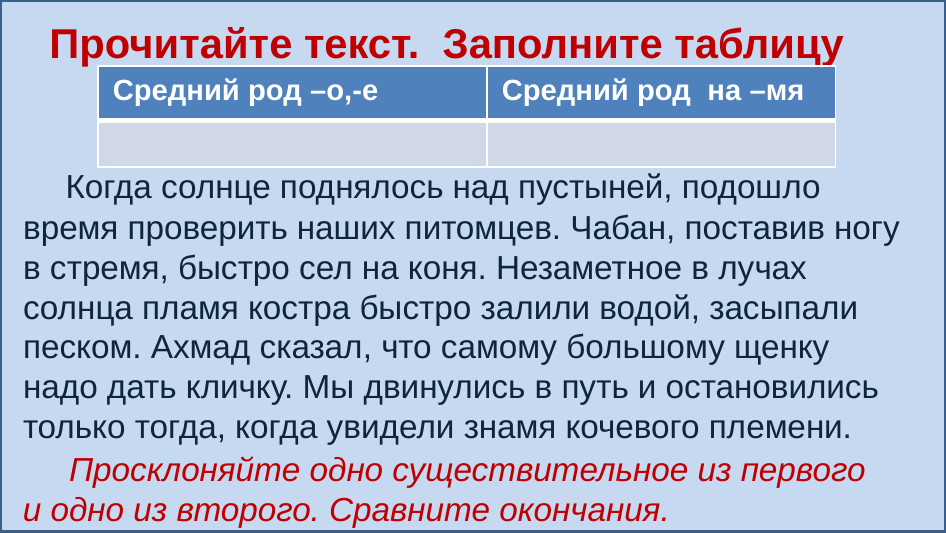

# Прочитайте текст.  Заполните таблицу
| Средний род –о,-е | Средний род на –мя |
| --- | --- |
|  |  |
     Когда солнце поднялось над пустыней, подошло время проверить наших питомцев. Чабан, поставив ногу в стремя, быстро сел на коня. Незаметное в лучах солнца пламя костра быстро залили водой, засыпали песком. Ахмад сказал, что самому большому щенку надо дать кличку. Мы двинулись в путь и остановились только тогда, когда увидели знамя кочевого племени.
     Просклоняйте одно существительное из первого
и одно из второго. Сравните окончания.